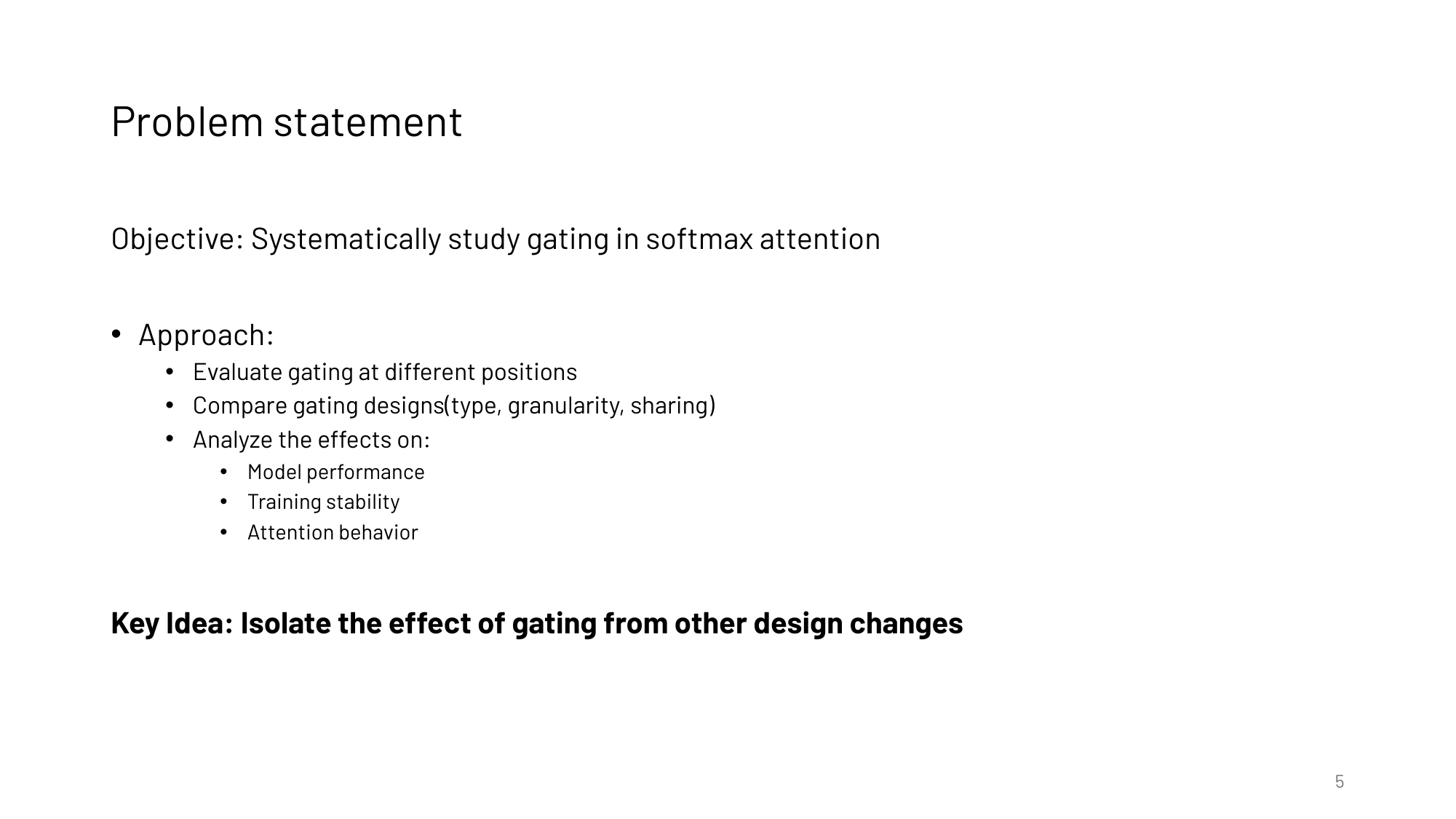

# Problem statement
Objective: Systematically study gating in softmax attention

Approach:
Evaluate gating at different positions
Compare gating designs(type, granularity, sharing)
Analyze the effects on:
Model performance
Training stability
Attention behavior

Key Idea: Isolate the effect of gating from other design changes

5